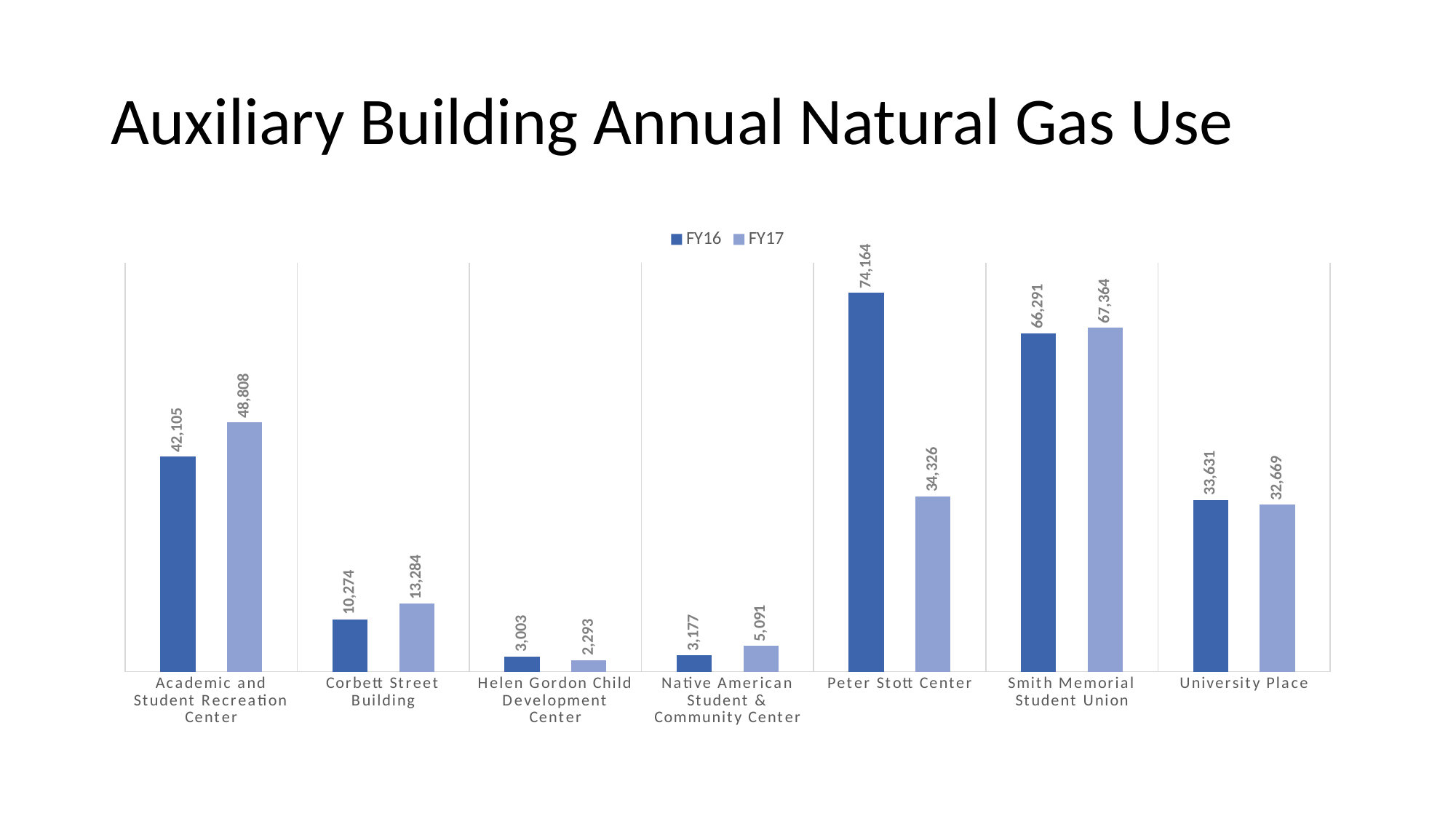

# Auxiliary Building Annual Natural Gas Use

### Chart

| Category | FY16 | FY17 |
|---|---|---|
| Academic and Student Recreation Center | 42105.0 | 48807.559 |
| Corbett Street Building | 10274.0 | 13284.399 |
| Helen Gordon Child Development Center | 3003.0 | 2292.501 |
| Native American Student & Community Center | 3177.0 | 5090.759 |
| Peter Stott Center | 74164.0 | 34326.0 |
| Smith Memorial Student Union | 66291.0 | 67364.0 |
| University Place | 33631.0 | 32668.568999999996 |